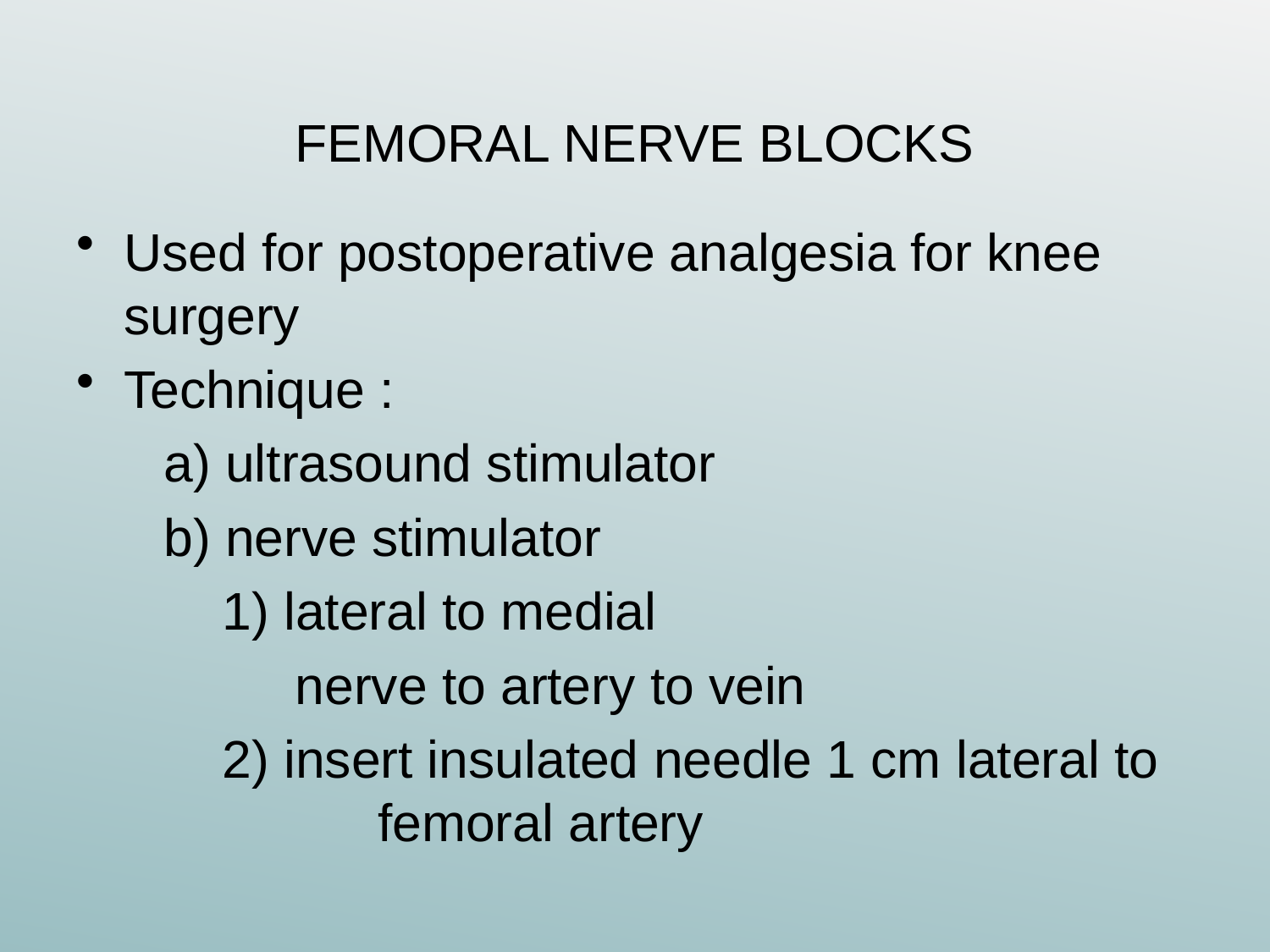

# FEMORAL NERVE BLOCKS
Used for postoperative analgesia for knee surgery
Technique :
      a) ultrasound stimulator
      b) nerve stimulator
          1) lateral to medial
               nerve to artery to vein
          2) insert insulated needle 1 cm lateral to       		femoral artery